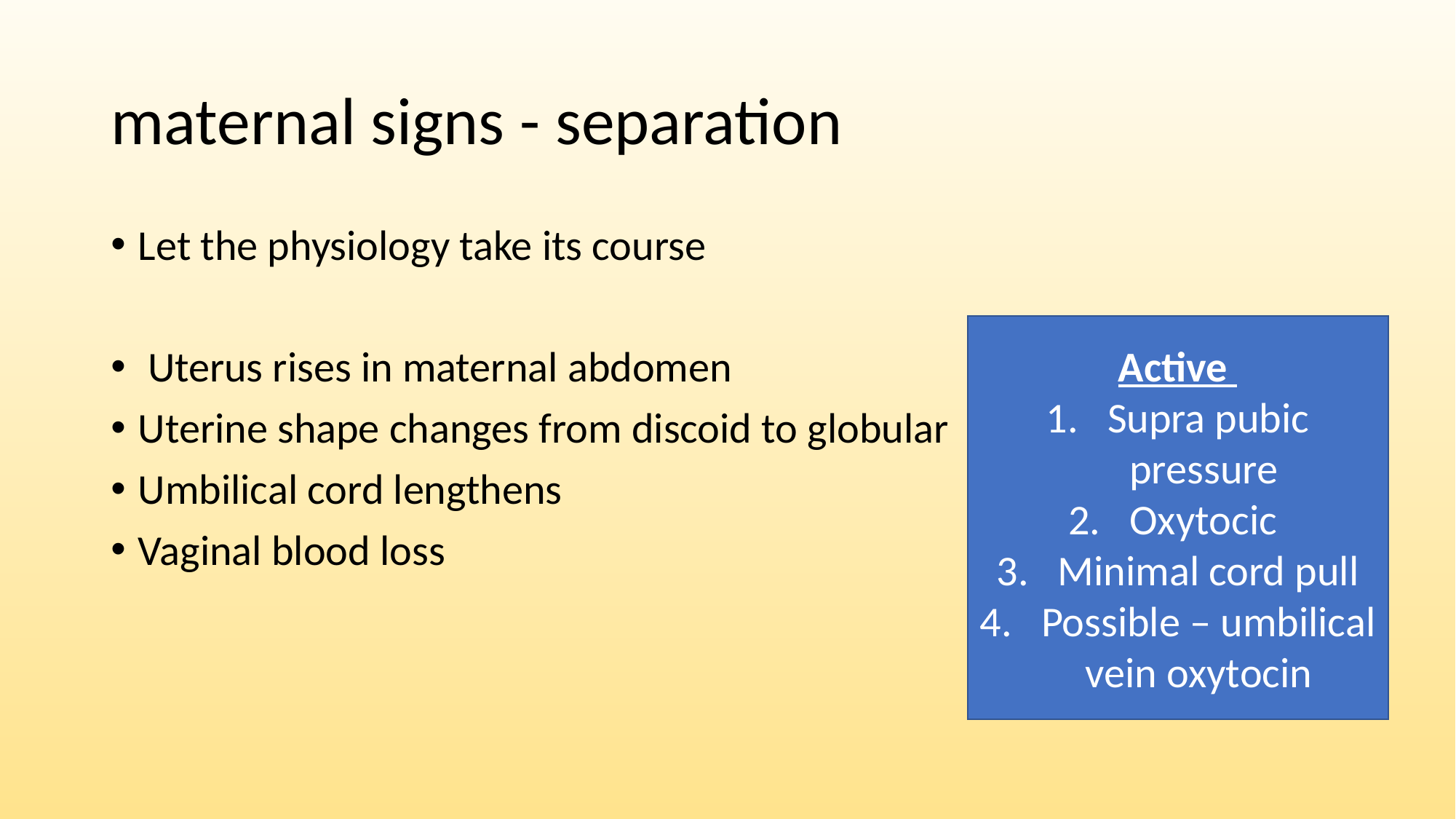

# maternal signs - separation
Let the physiology take its course

 Uterus rises in maternal abdomen
Uterine shape changes from discoid to globular
Umbilical cord lengthens
Vaginal blood loss
Active
Supra pubic pressure
Oxytocic
Minimal cord pull
Possible – umbilical vein oxytocin